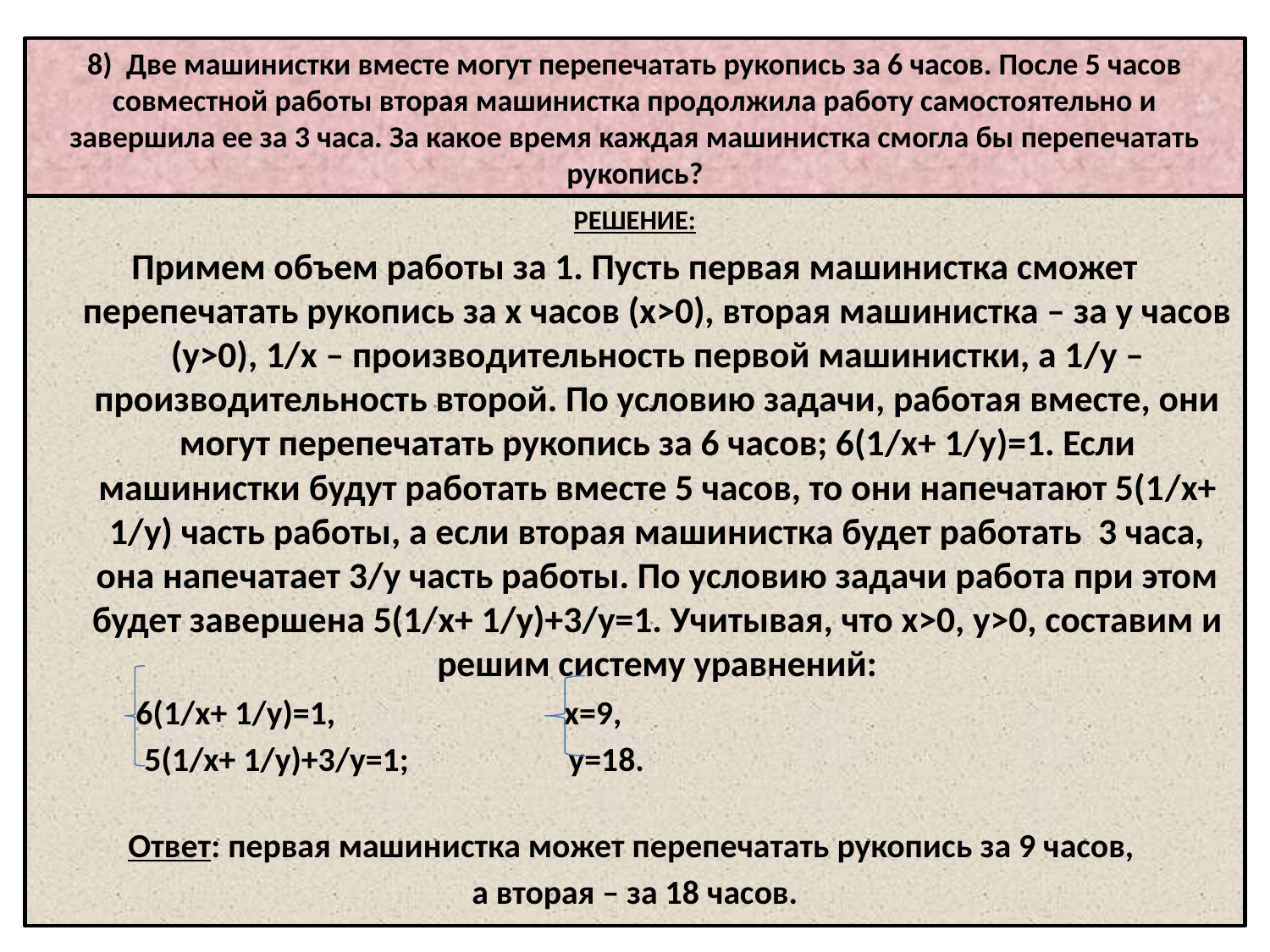

# 8)  Две машинистки вместе могут перепечатать рукопись за 6 часов. После 5 часов совместной работы вторая машинистка продолжила работу самостоятельно и завершила ее за 3 часа. За какое время каждая машинистка смогла бы перепечатать рукопись?
РЕШЕНИЕ:
Примем объем работы за 1. Пусть первая машинистка сможет перепечатать рукопись за х часов (х>0), вторая машинистка – за у часов (у>0), 1/х – производительность первой машинистки, а 1/у – производительность второй. По условию задачи, работая вместе, они могут перепечатать рукопись за 6 часов; 6(1/х+ 1/у)=1. Если машинистки будут работать вместе 5 часов, то они напечатают 5(1/х+ 1/у) часть работы, а если вторая машинистка будет работать  3 часа, она напечатает 3/у часть работы. По условию задачи работа при этом будет завершена 5(1/х+ 1/у)+3/у=1. Учитывая, что х>0, у>0, составим и решим систему уравнений:
                6(1/х+ 1/у)=1,                              х=9,
              5(1/х+ 1/у)+3/у=1;                     у=18.

Ответ: первая машинистка может перепечатать рукопись за 9 часов,
а вторая – за 18 часов.